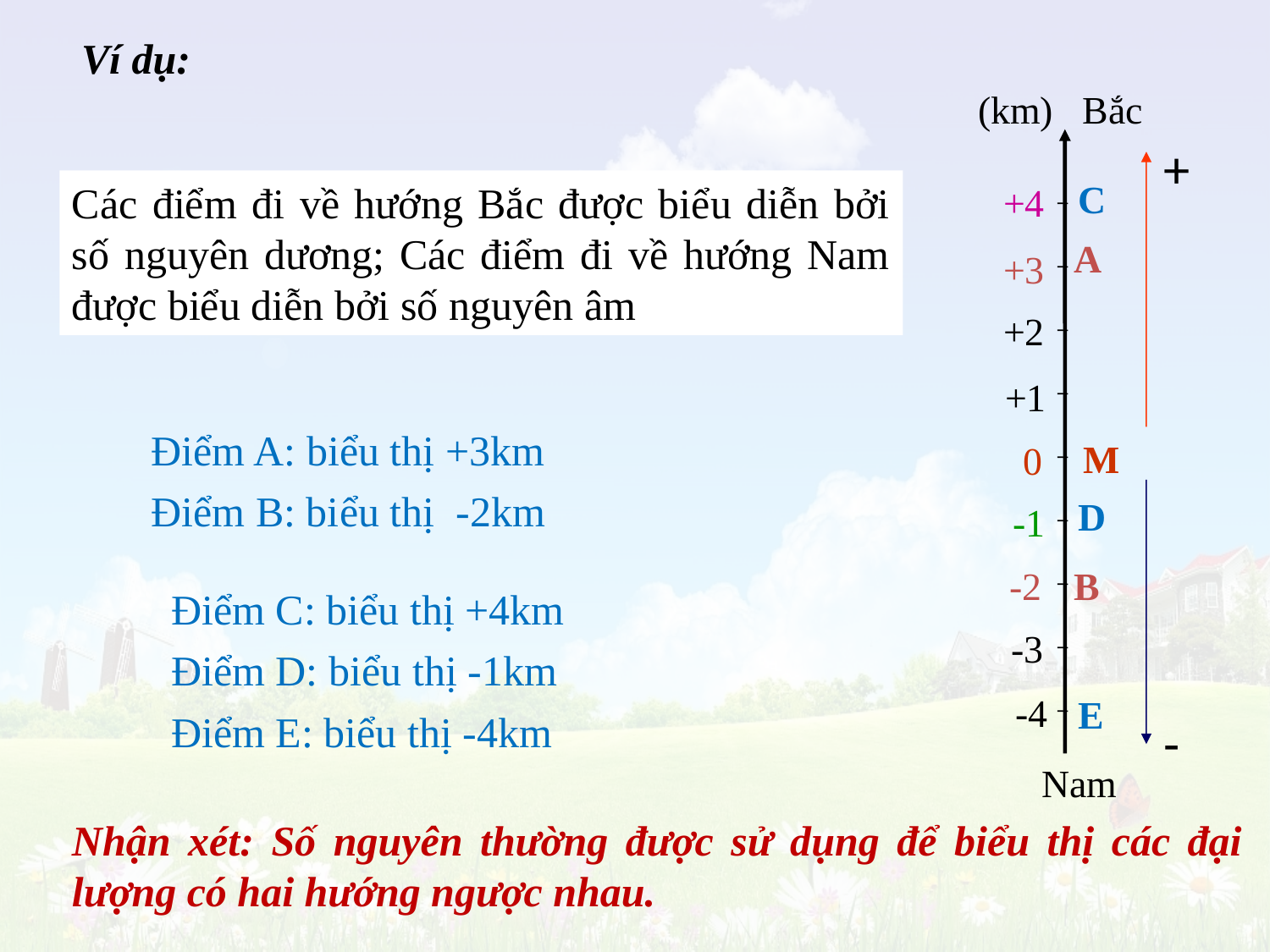

Ví dụ:
 (km)   Bắc

+4

+3

+2

+1

0

-1

-2

-3

-4

A
M
B

+

C
Các điểm đi về hướng Bắc được biểu diễn bởi số nguyên dương; Các điểm đi về hướng Nam được biểu diễn bởi số nguyên âm
Điểm A: biểu thị +3km
Điểm B: biểu thị  -2km

D
Điểm C: biểu thị +4km
Điểm D: biểu thị -1km
Điểm E: biểu thị -4km
E
-
             Nam
Nhận xét: Số nguyên thường được sử dụng để biểu thị các đại lượng có hai hướng ngược nhau.